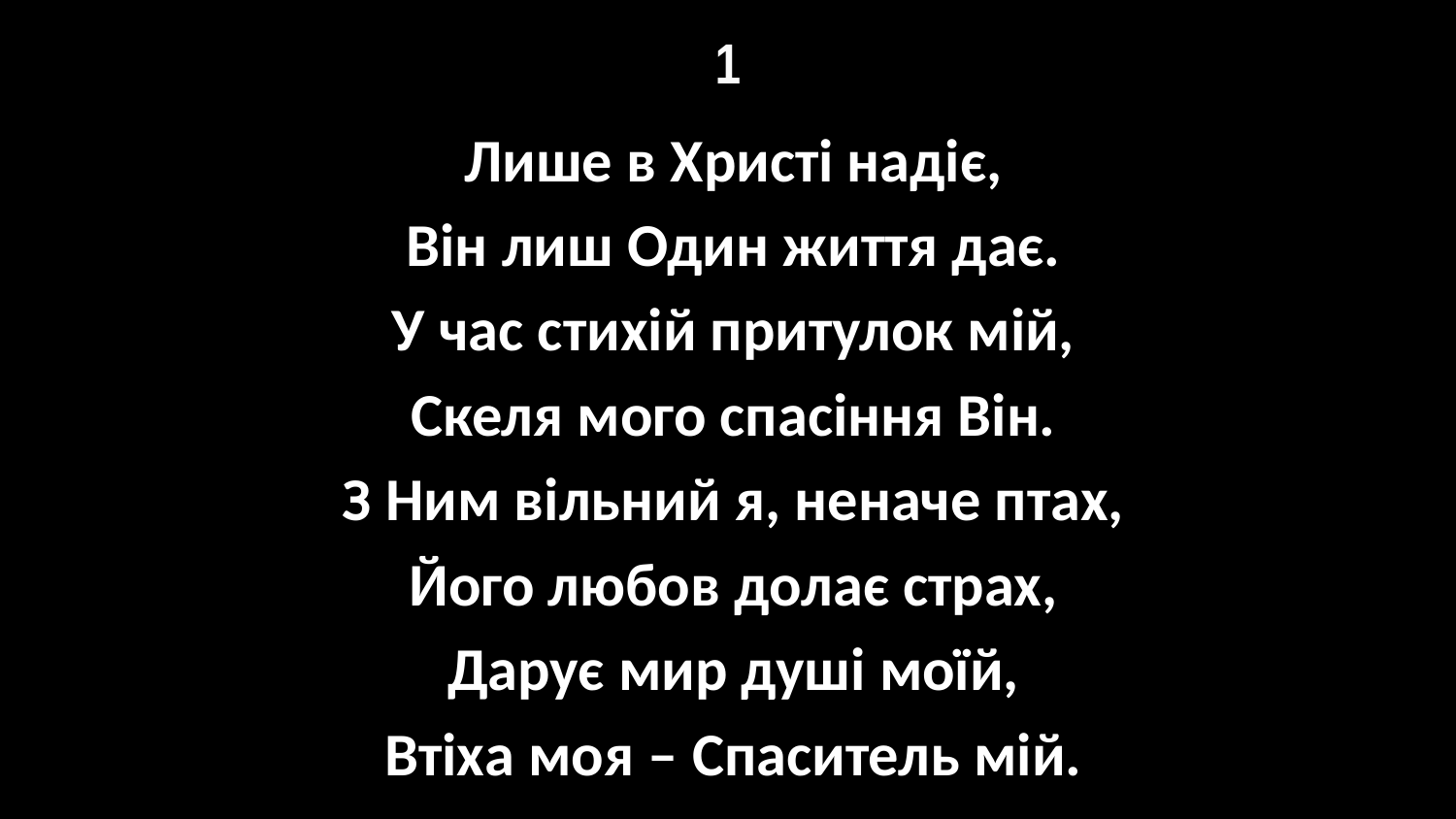

# 1
Лише в Христі надіє,
Він лиш Один життя дає.
У час стихій притулок мій,
Скеля мого спасіння Він.
З Ним вільний я, неначе птах,
Його любов долає страх,
Дарує мир душі моїй,
Втіха моя – Спаситель мій.